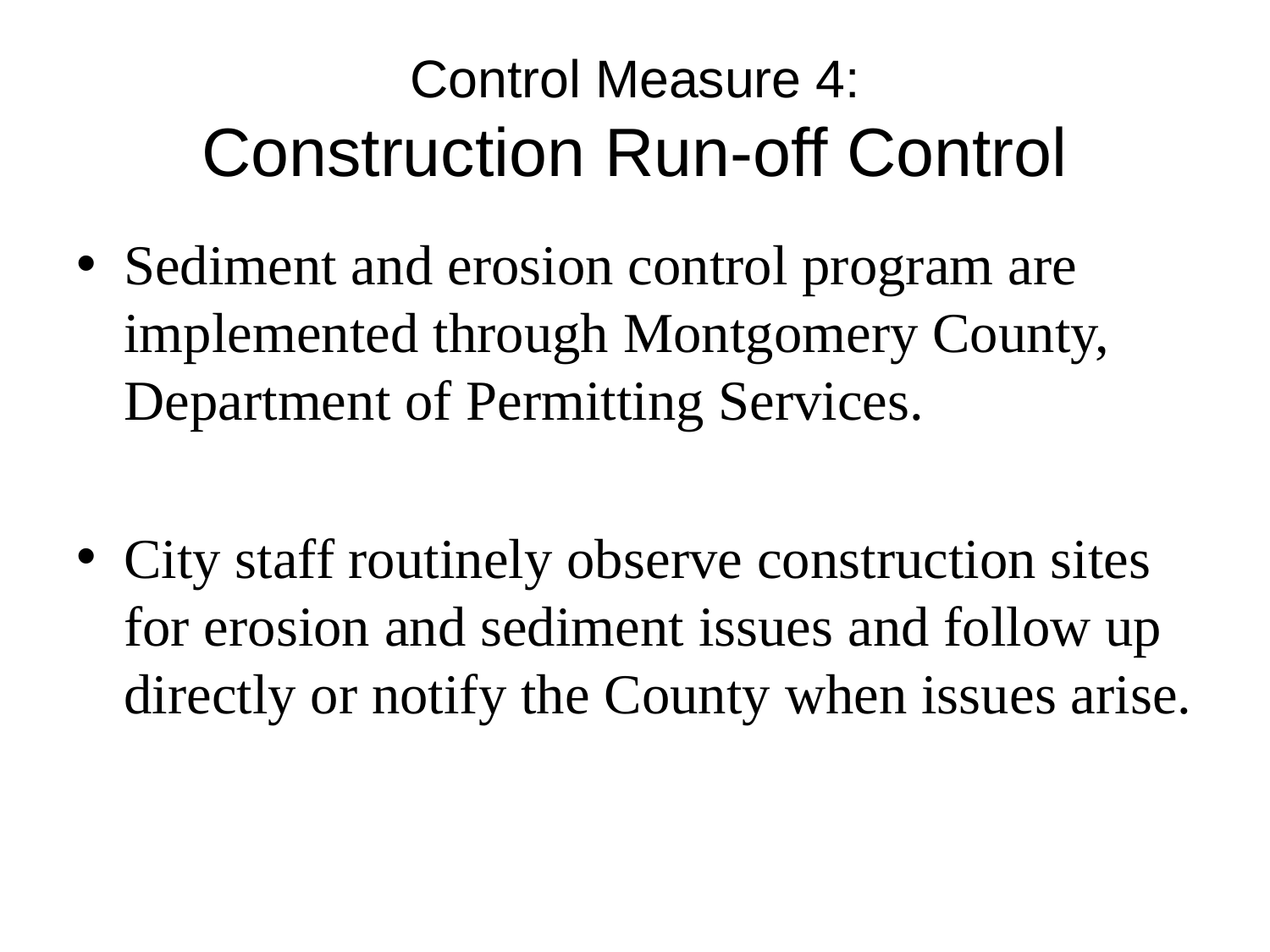

# Control Measure 4: Construction Run-off Control
Sediment and erosion control program are implemented through Montgomery County, Department of Permitting Services.

City staff routinely observe construction sites for erosion and sediment issues and follow up directly or notify the County when issues arise.